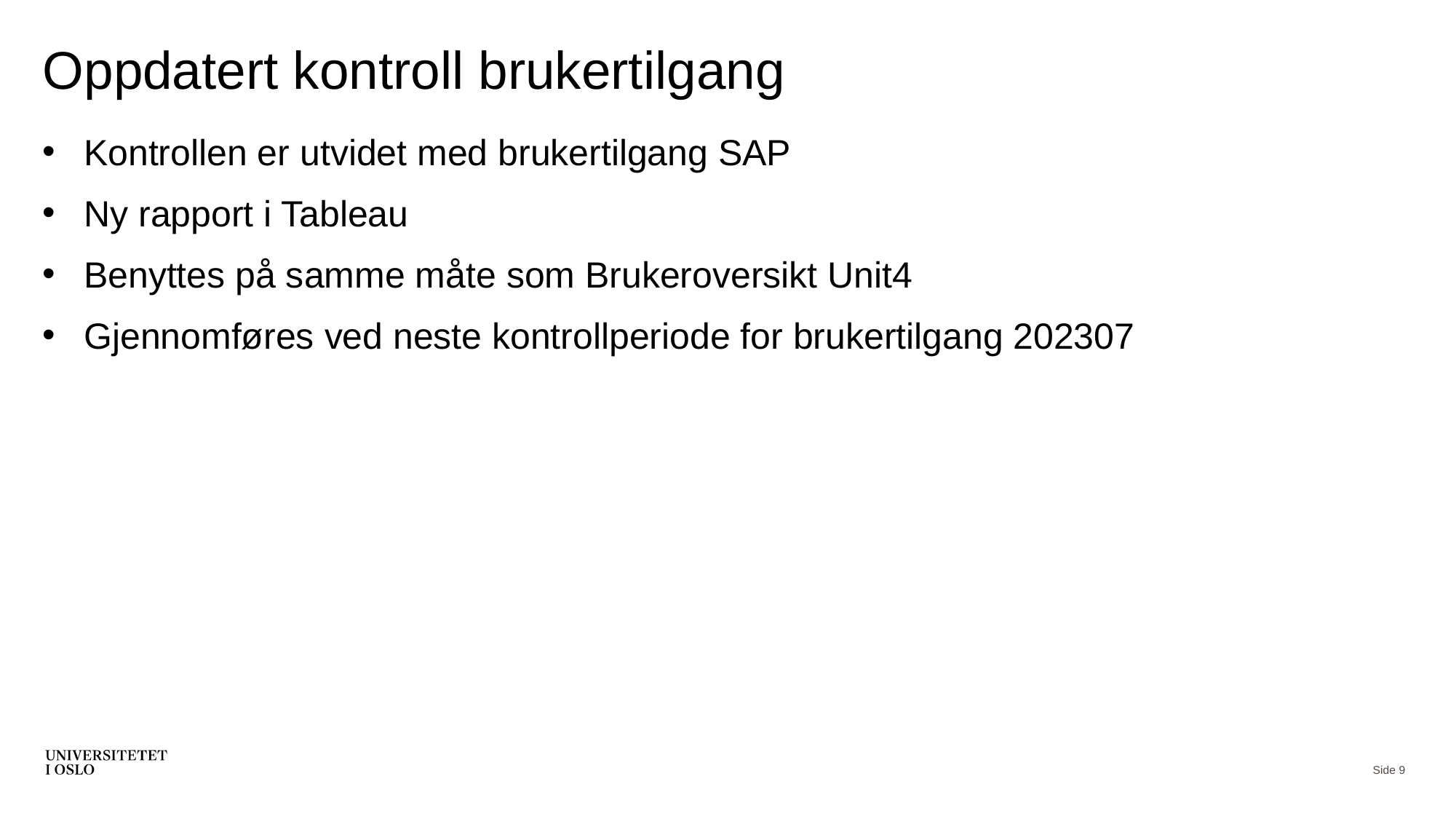

# Oppdatert kontroll brukertilgang
Kontrollen er utvidet med brukertilgang SAP
Ny rapport i Tableau
Benyttes på samme måte som Brukeroversikt Unit4
Gjennomføres ved neste kontrollperiode for brukertilgang 202307

Side 9